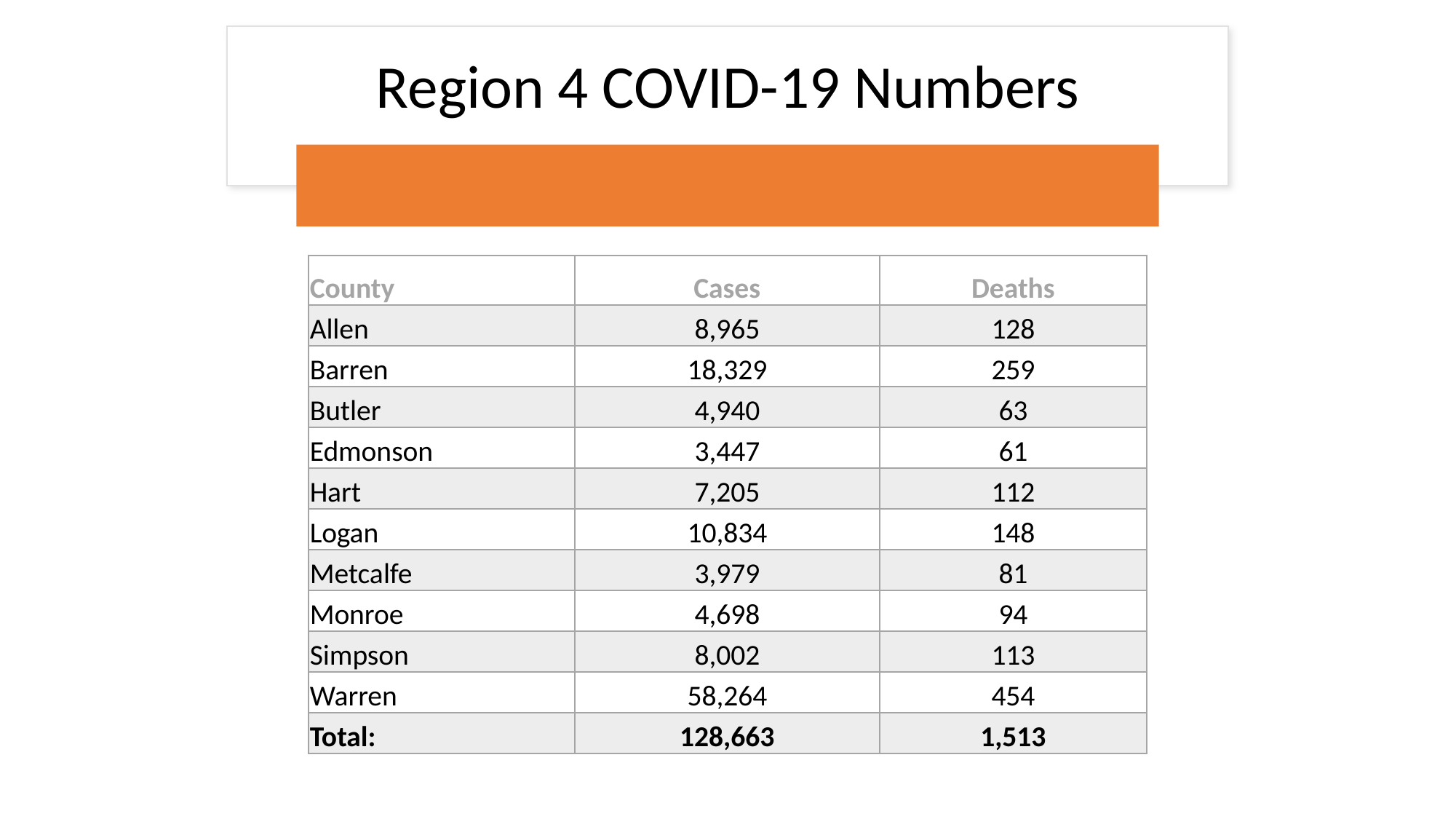

# Region 4 COVID-19 Numbers

| County | Cases | Deaths |
| --- | --- | --- |
| Allen | 8,965 | 128 |
| Barren | 18,329 | 259 |
| Butler | 4,940 | 63 |
| Edmonson | 3,447 | 61 |
| Hart | 7,205 | 112 |
| Logan | 10,834 | 148 |
| Metcalfe | 3,979 | 81 |
| Monroe | 4,698 | 94 |
| Simpson | 8,002 | 113 |
| Warren | 58,264 | 454 |
| Total: | 128,663 | 1,513 |